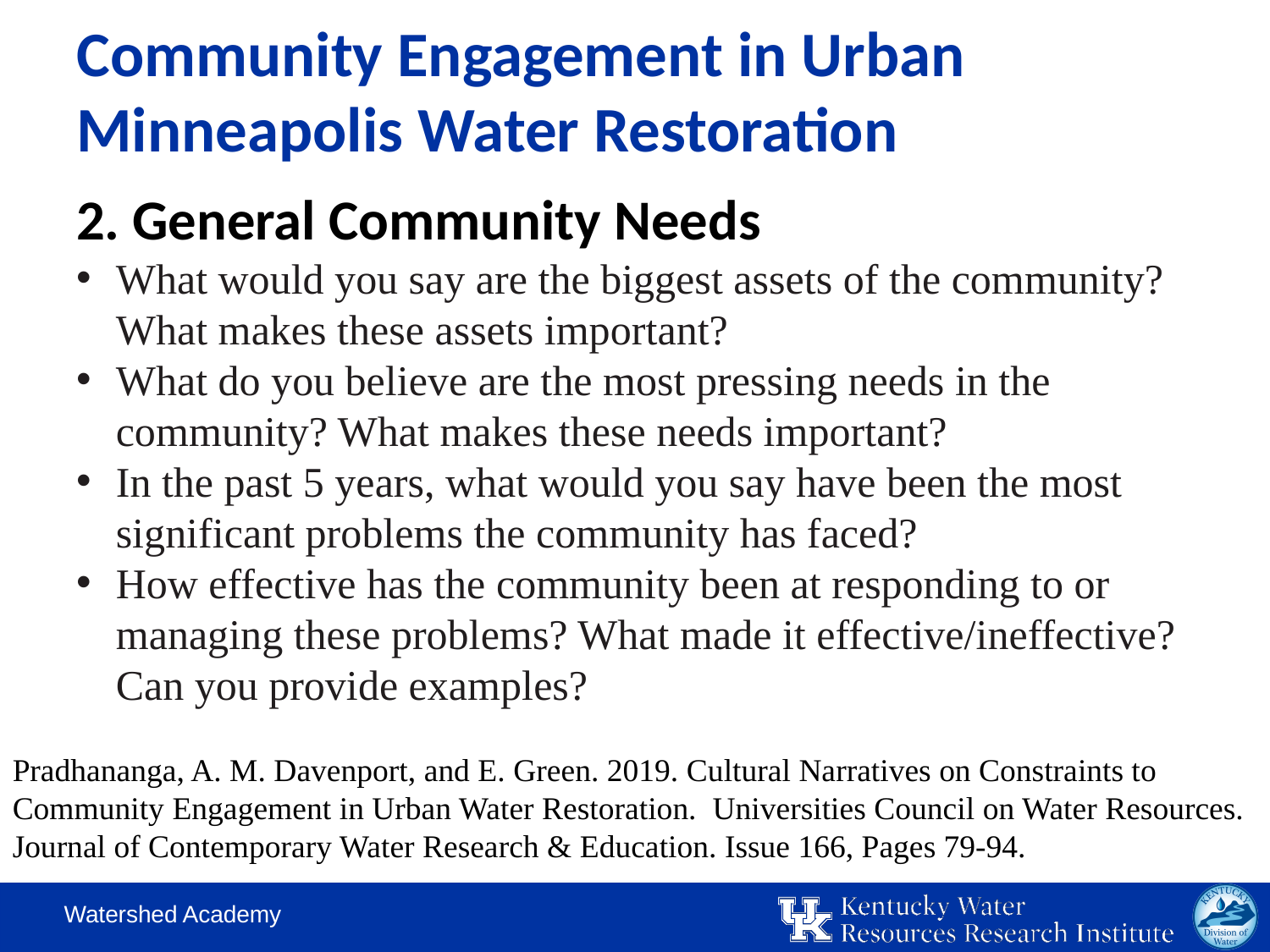

# Community Engagement in Urban Minneapolis Water Restoration
2. General Community Needs
What would you say are the biggest assets of the community? What makes these assets important?
What do you believe are the most pressing needs in the community? What makes these needs important?
In the past 5 years, what would you say have been the most significant problems the community has faced?
How effective has the community been at responding to or managing these problems? What made it effective/ineffective? Can you provide examples?
Pradhananga, A. M. Davenport, and E. Green. 2019. Cultural Narratives on Constraints to Community Engagement in Urban Water Restoration.  Universities Council on Water Resources. Journal of Contemporary Water Research & Education. Issue 166, Pages 79-94.